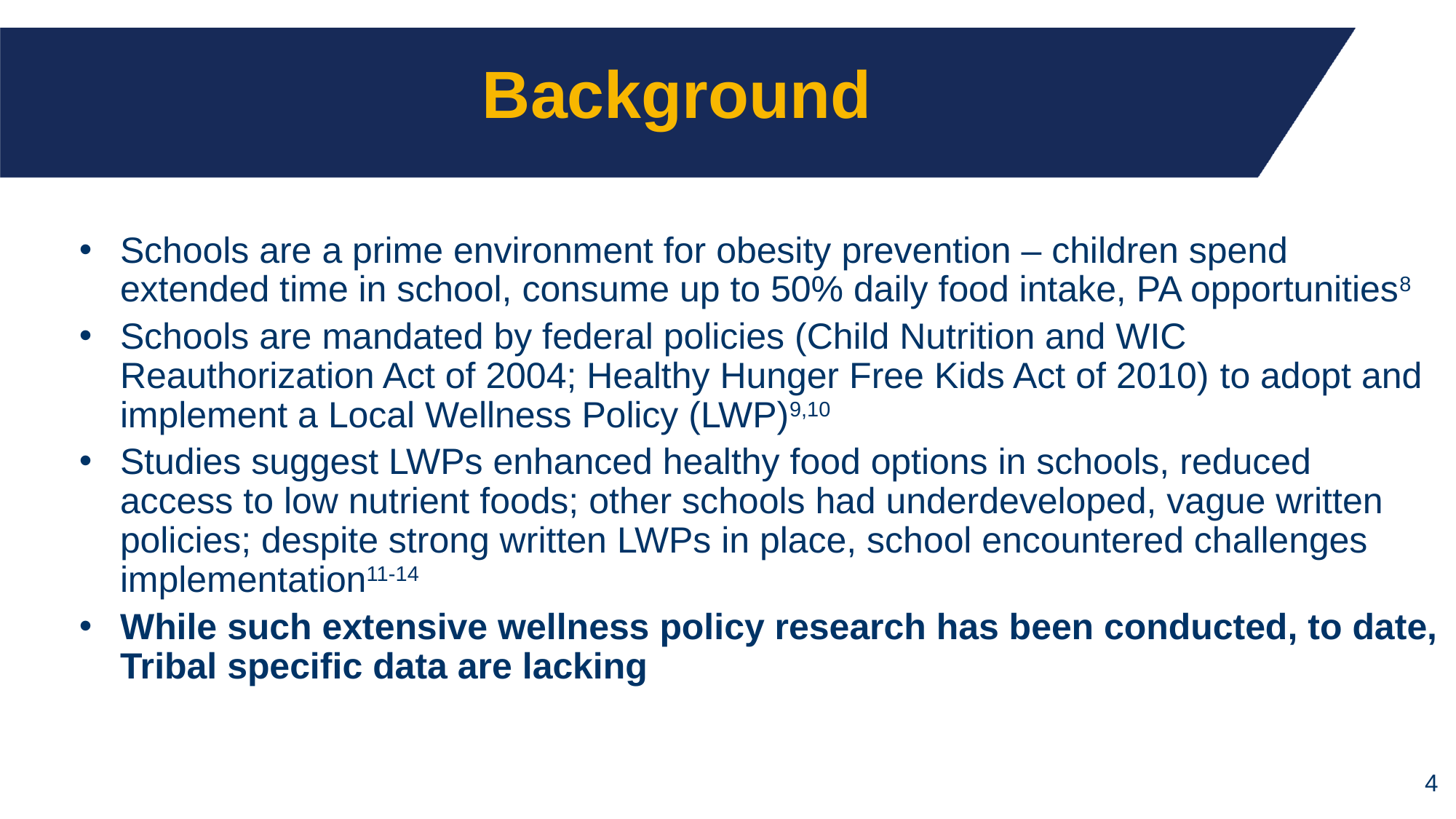

Schools are a prime environment for obesity prevention – children spend extended time in school, consume up to 50% daily food intake, PA opportunities8
Schools are mandated by federal policies (Child Nutrition and WIC Reauthorization Act of 2004; Healthy Hunger Free Kids Act of 2010) to adopt and implement a Local Wellness Policy (LWP)9,10
Studies suggest LWPs enhanced healthy food options in schools, reduced  access to low nutrient foods; other schools had underdeveloped, vague written policies; despite strong written LWPs in place, school encountered challenges implementation11-14
While such extensive wellness policy research has been conducted, to date, Tribal specific data are lacking

# Background
4